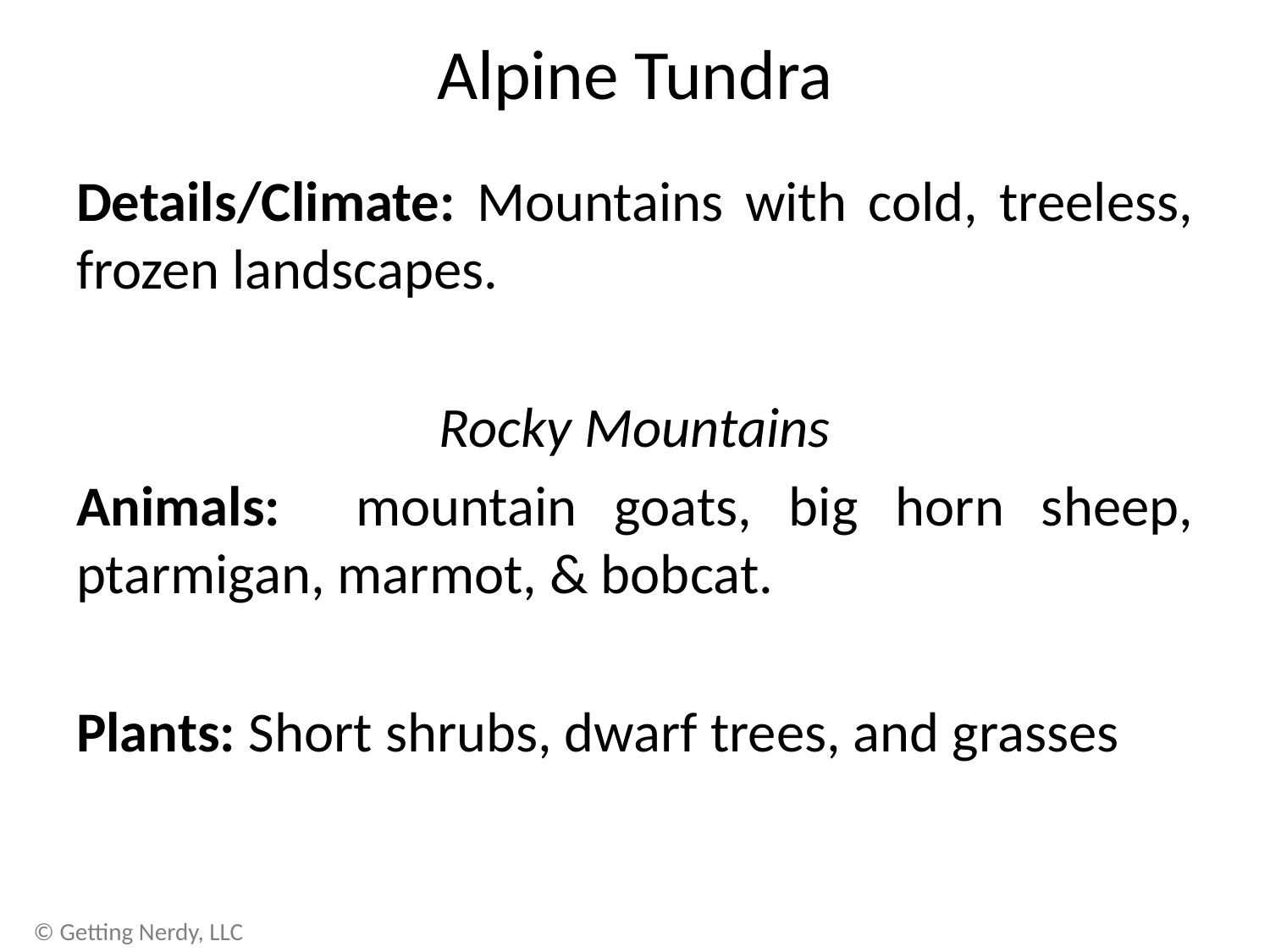

# Alpine Tundra
Details/Climate: Mountains with cold, treeless, frozen landscapes.

Rocky Mountains
Animals:  mountain goats, big horn sheep, ptarmigan, marmot, & bobcat.

Plants: Short shrubs, dwarf trees, and grasses
© Getting Nerdy, LLC